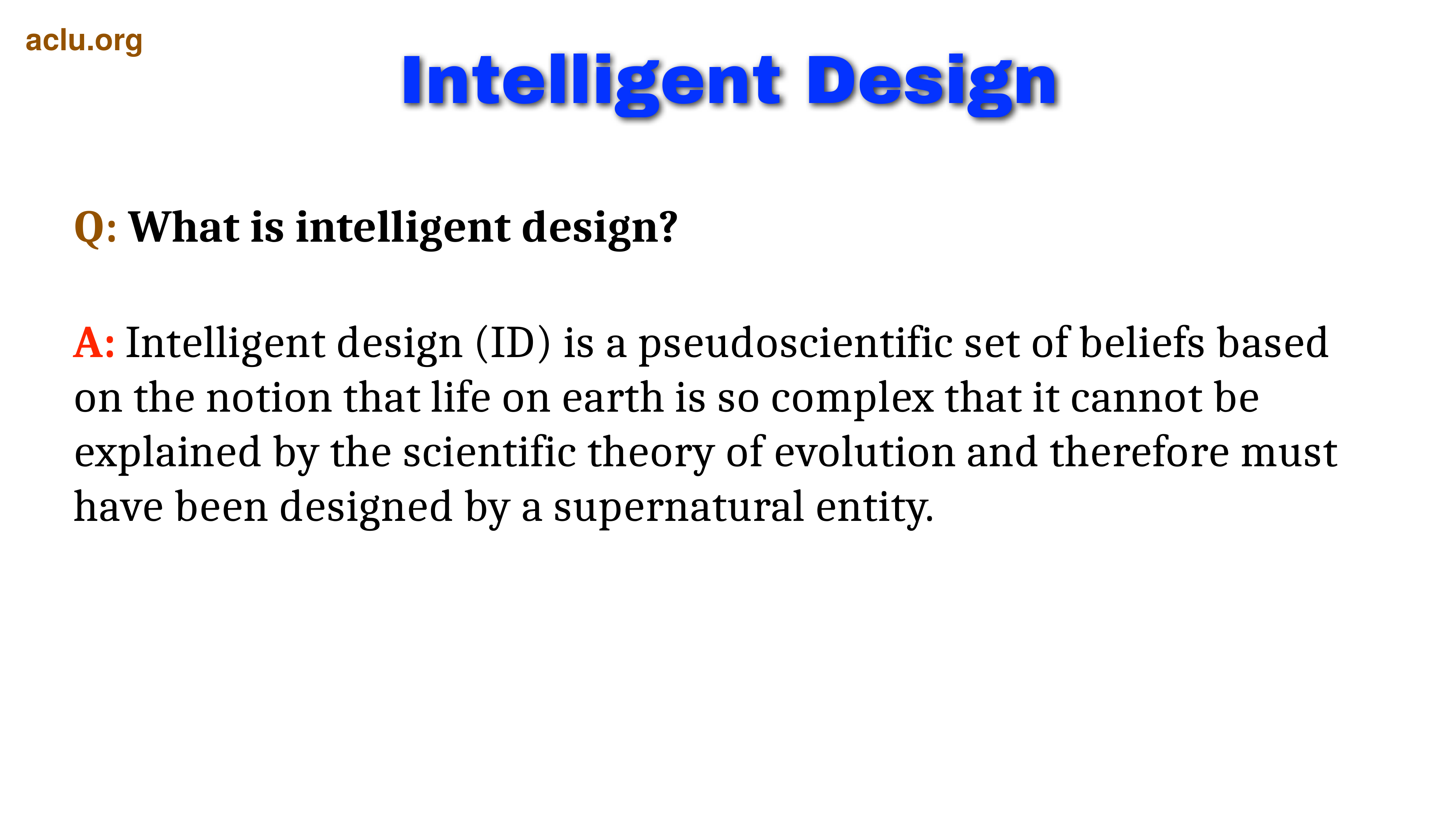

aclu.org
Intelligent Design
Q: What is intelligent design?
A: Intelligent design (ID) is a pseudoscientific set of beliefs based on the notion that life on earth is so complex that it cannot be explained by the scientific theory of evolution and therefore must have been designed by a supernatural entity.